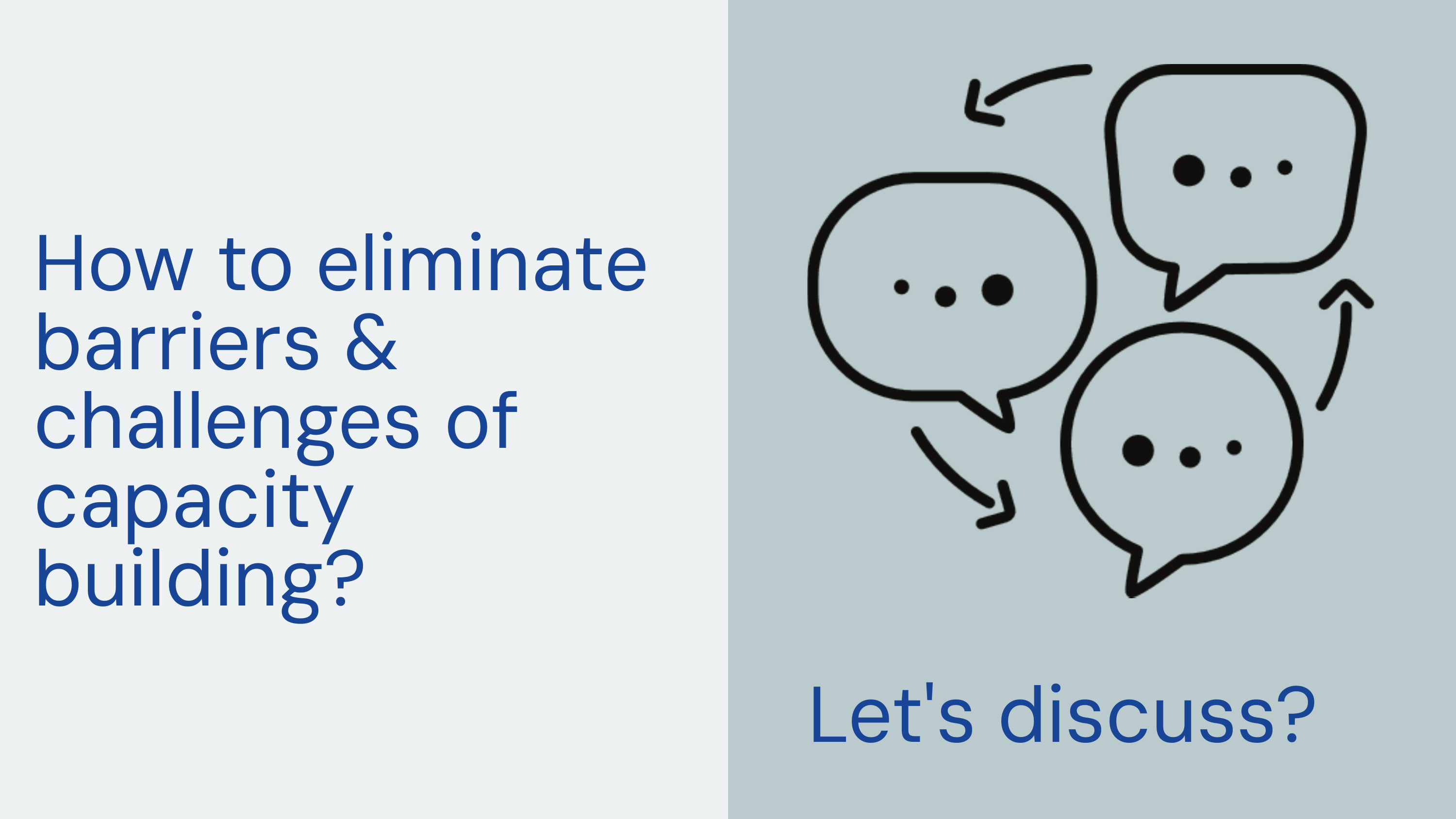

How to eliminate barriers & challenges of capacity building?
Let's discuss?